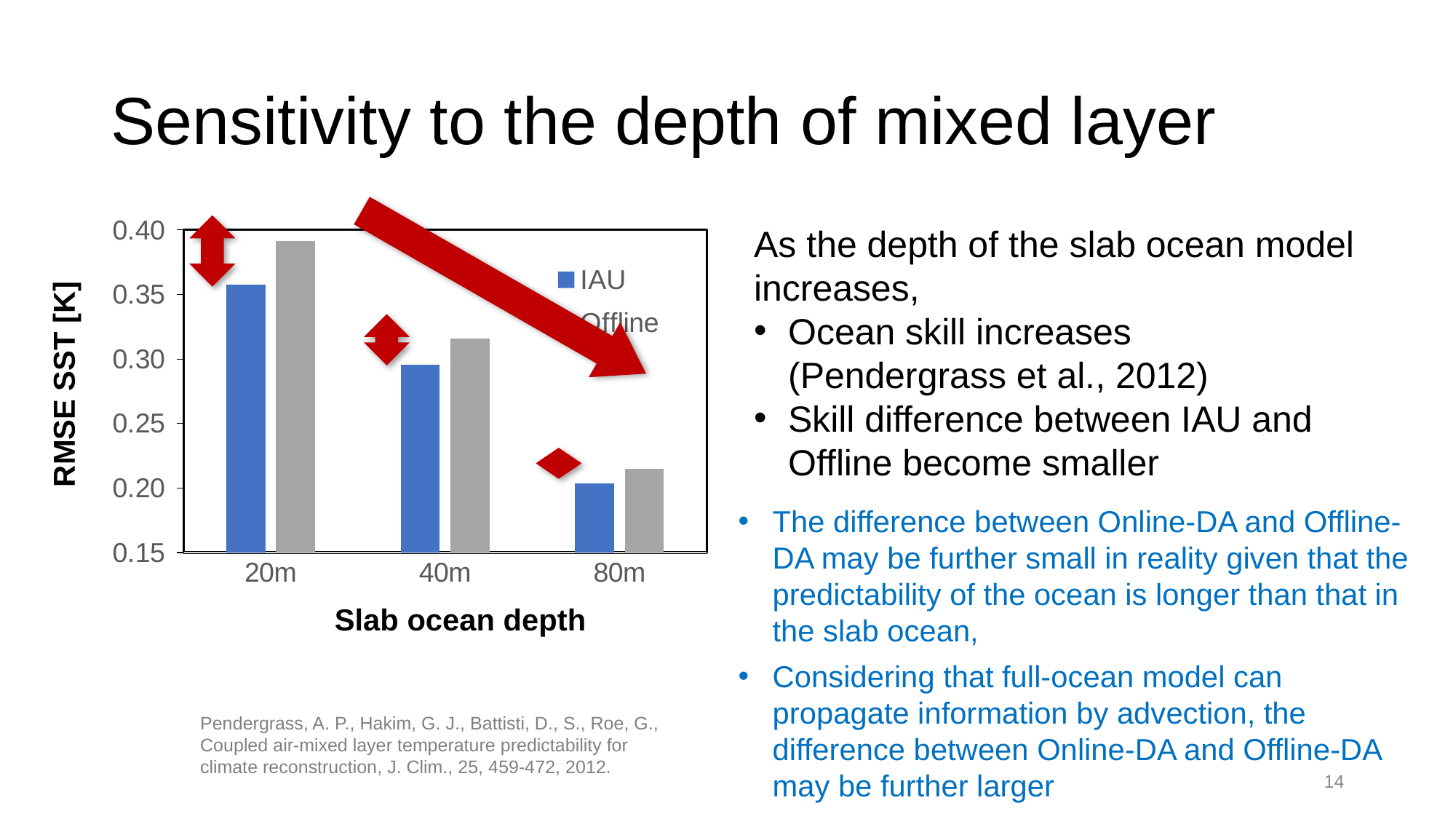

# Sensitivity to the depth of mixed layer

### Chart

| Category | IAU | Offline |
|---|---|---|
| 20m | 0.357833 | 0.391626 |
| 40m | 0.295793 | 0.315961 |
| 80m | 0.203794 | 0.214601 |
As the depth of the slab ocean model increases,
Ocean skill increases
(Pendergrass et al., 2012)
Skill difference between IAU and Offline become smaller

RMSE SST [K]

The difference between Online-DA and Offline-DA may be further small in reality given that the predictability of the ocean is longer than that in the slab ocean,
Considering that full-ocean model can propagate information by advection, the difference between Online-DA and Offline-DA may be further larger
Slab ocean depth
Pendergrass, A. P., Hakim, G. J., Battisti, D., S., Roe, G., Coupled air-mixed layer temperature predictability for climate reconstruction, J. Clim., 25, 459-472, 2012.
14